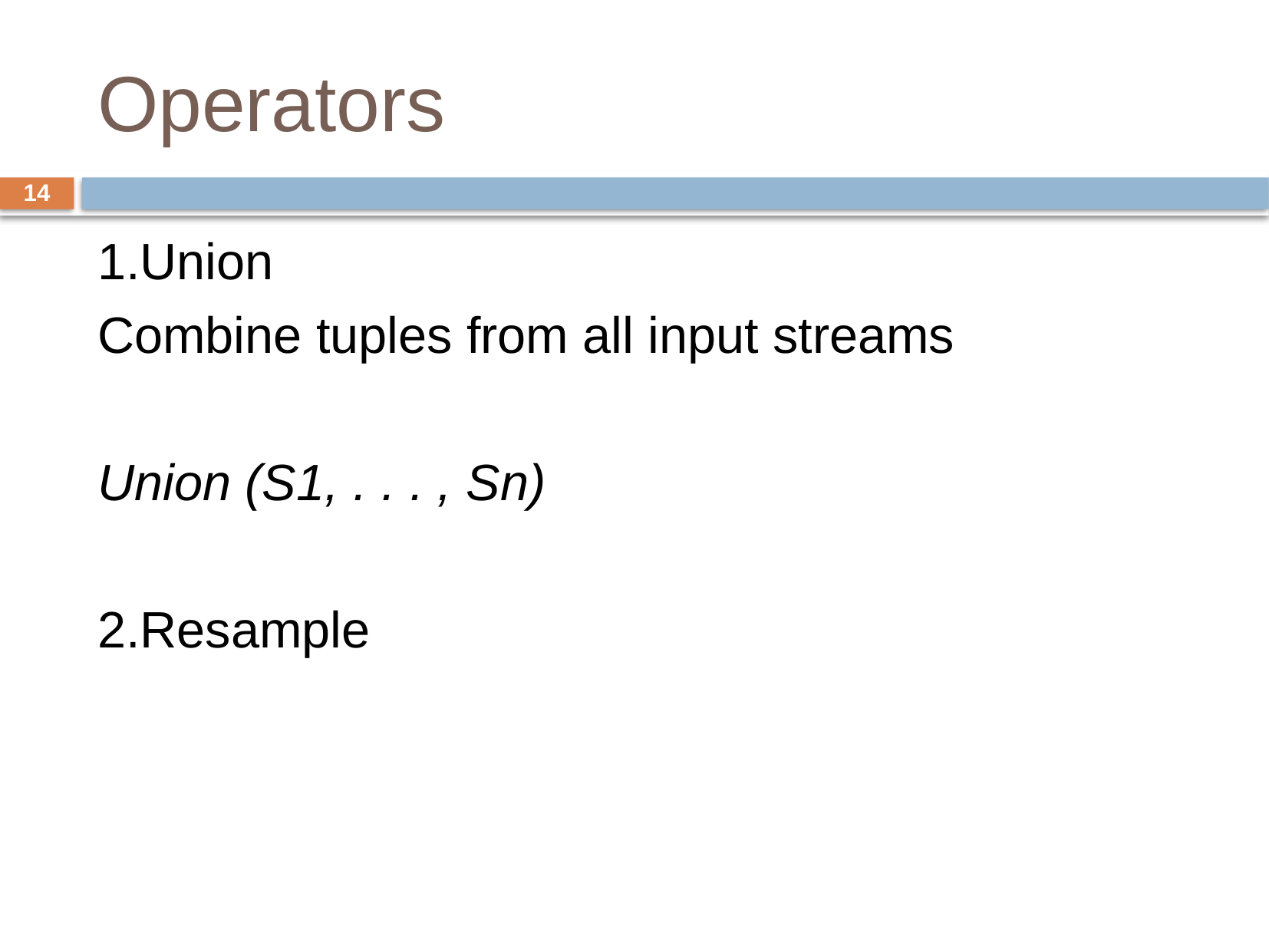

# Operators
14
1.Union
Combine tuples from all input streams

Union (S1, . . . , Sn)

2.Resample